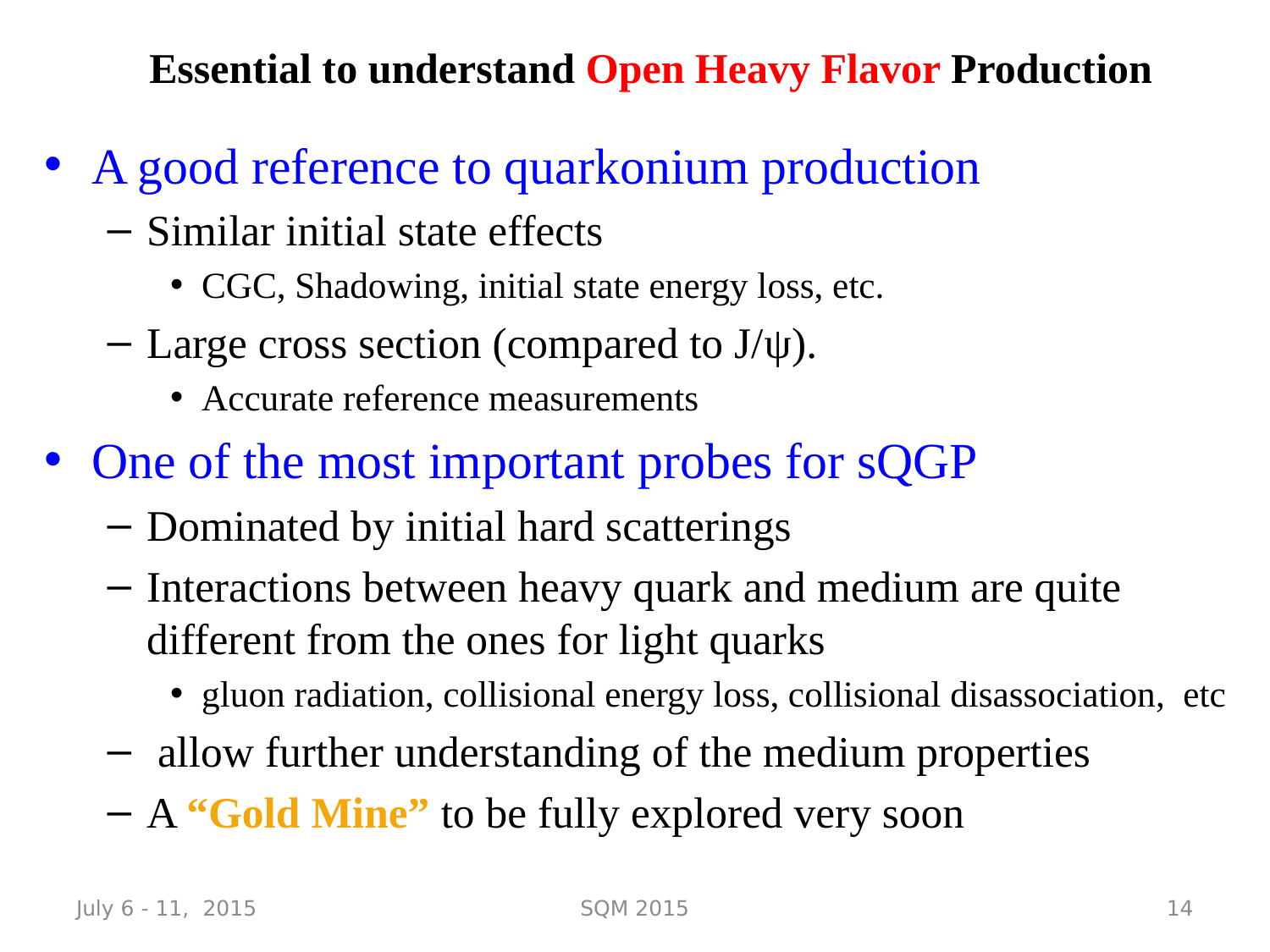

# Essential to understand Open Heavy Flavor Production
A good reference to quarkonium production
Similar initial state effects
CGC, Shadowing, initial state energy loss, etc.
Large cross section (compared to J/ψ).
Accurate reference measurements
One of the most important probes for sQGP
Dominated by initial hard scatterings
Interactions between heavy quark and medium are quite different from the ones for light quarks
gluon radiation, collisional energy loss, collisional disassociation,  etc
 allow further understanding of the medium properties
A “Gold Mine” to be fully explored very soon

July 6 - 11,  2015
SQM 2015
14